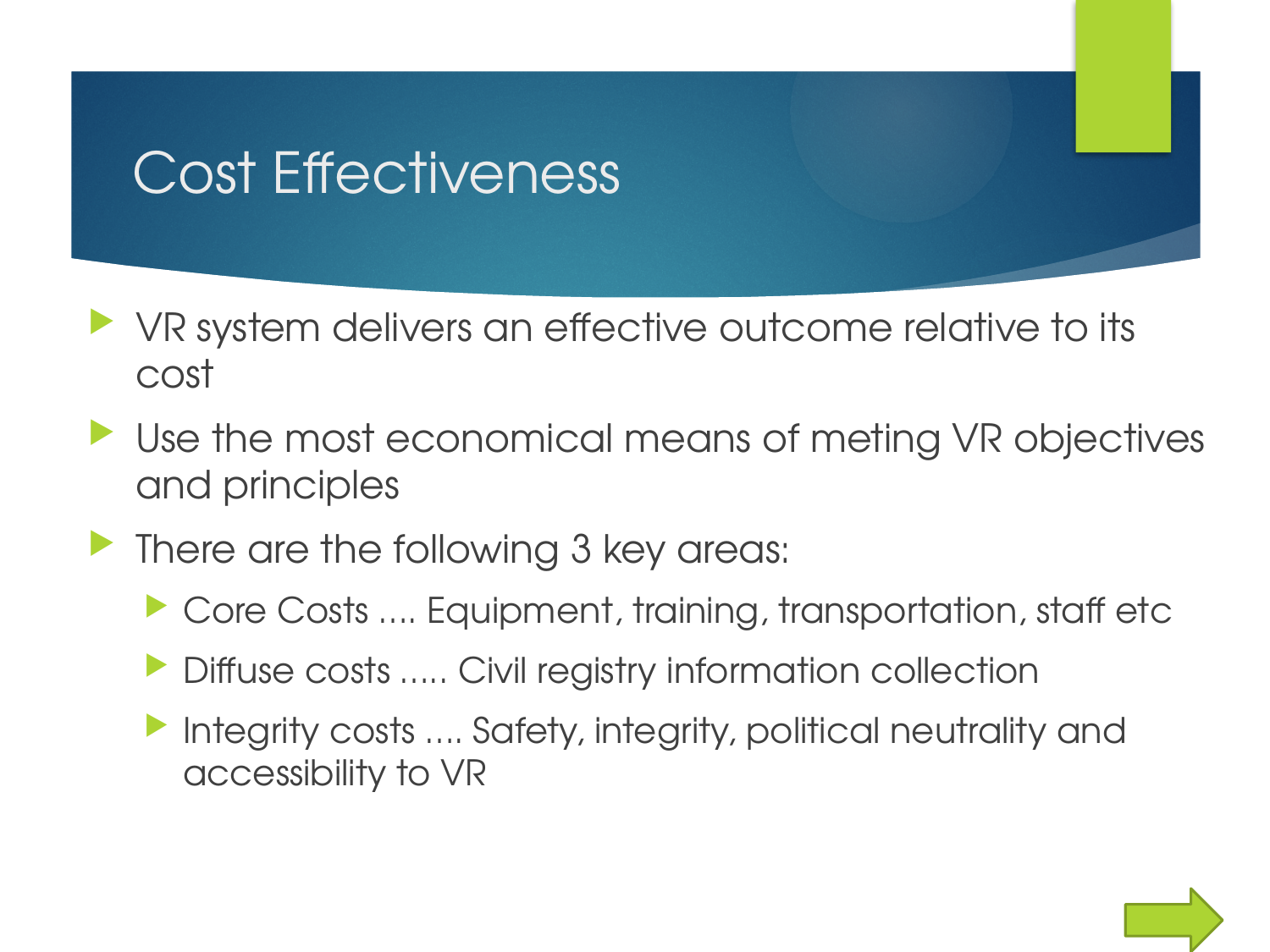

# Cost Effectiveness
VR system delivers an effective outcome relative to its cost
Use the most economical means of meting VR objectives and principles
There are the following 3 key areas:
Core Costs …. Equipment, training, transportation, staff etc
Diffuse costs ….. Civil registry information collection
Integrity costs …. Safety, integrity, political neutrality and accessibility to VR